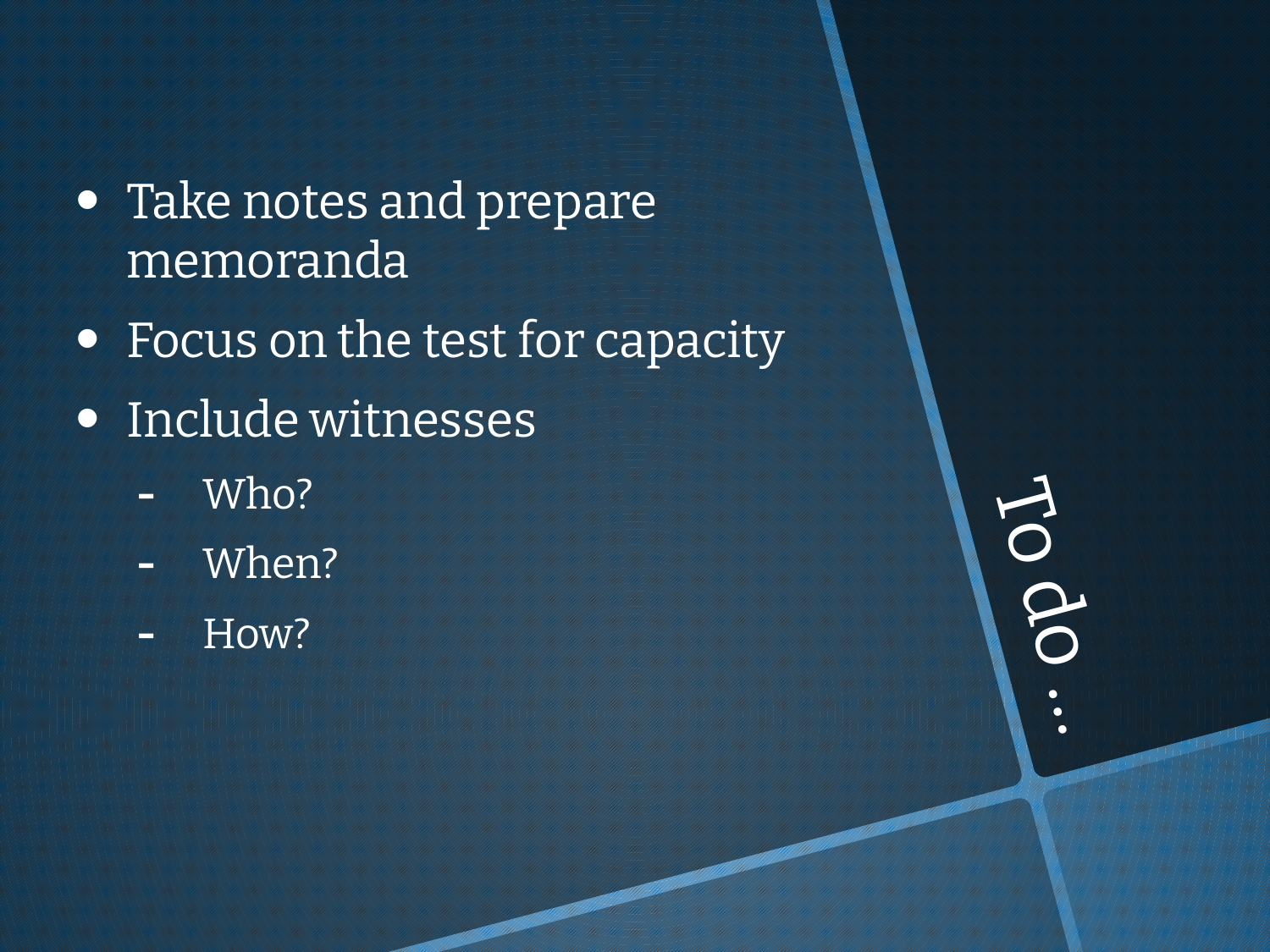

Take notes and prepare memoranda
Focus on the test for capacity
Include witnesses
Who?
When?
How?
# To do …